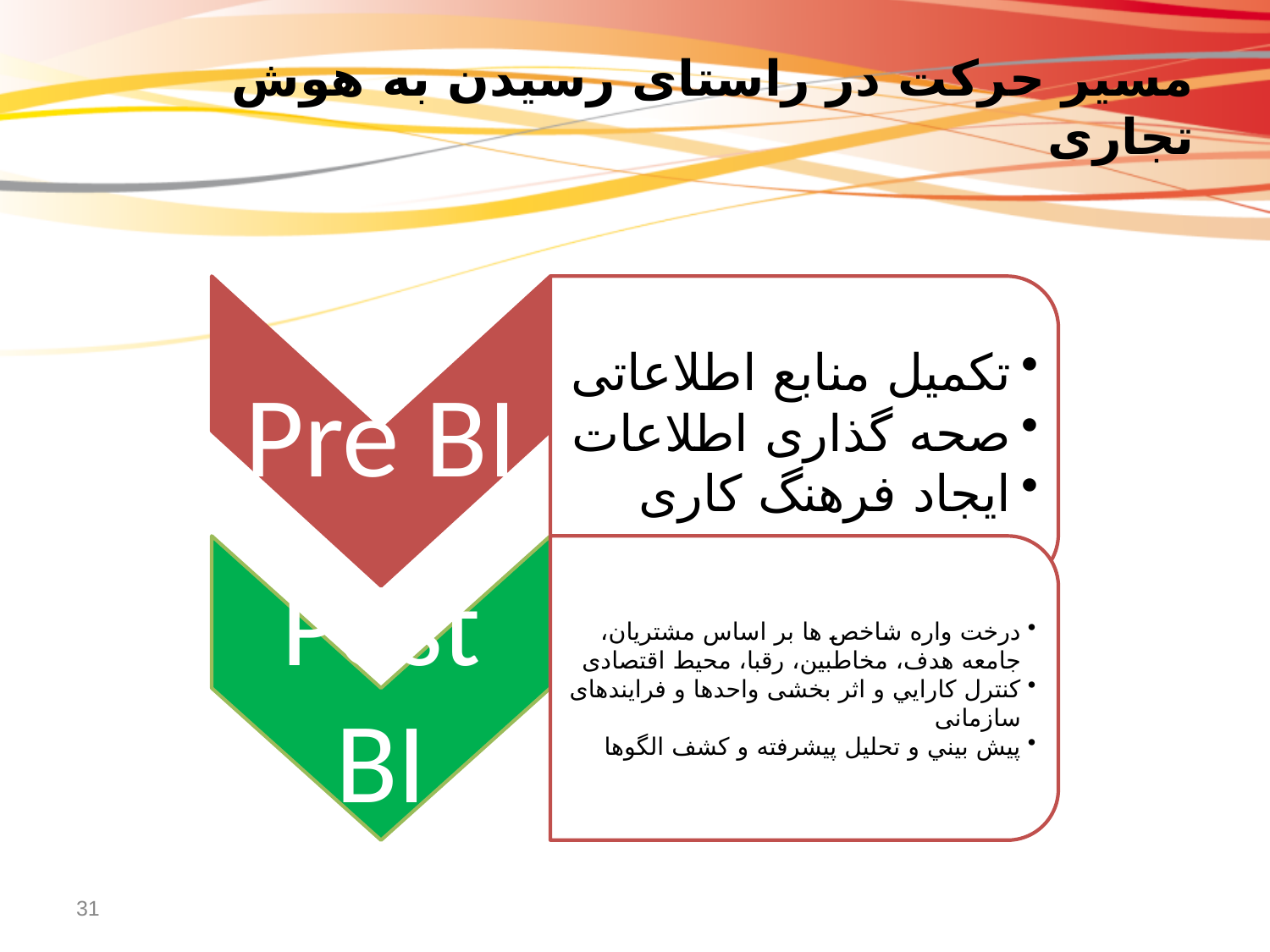

# مسير حرکت در راستای رسيدن به هوش تجاری
Pre BI
ايجاد فرهنگ کاری
Post BI
پیش بيني و تحليل پيشرفته و کشف الگوها
31